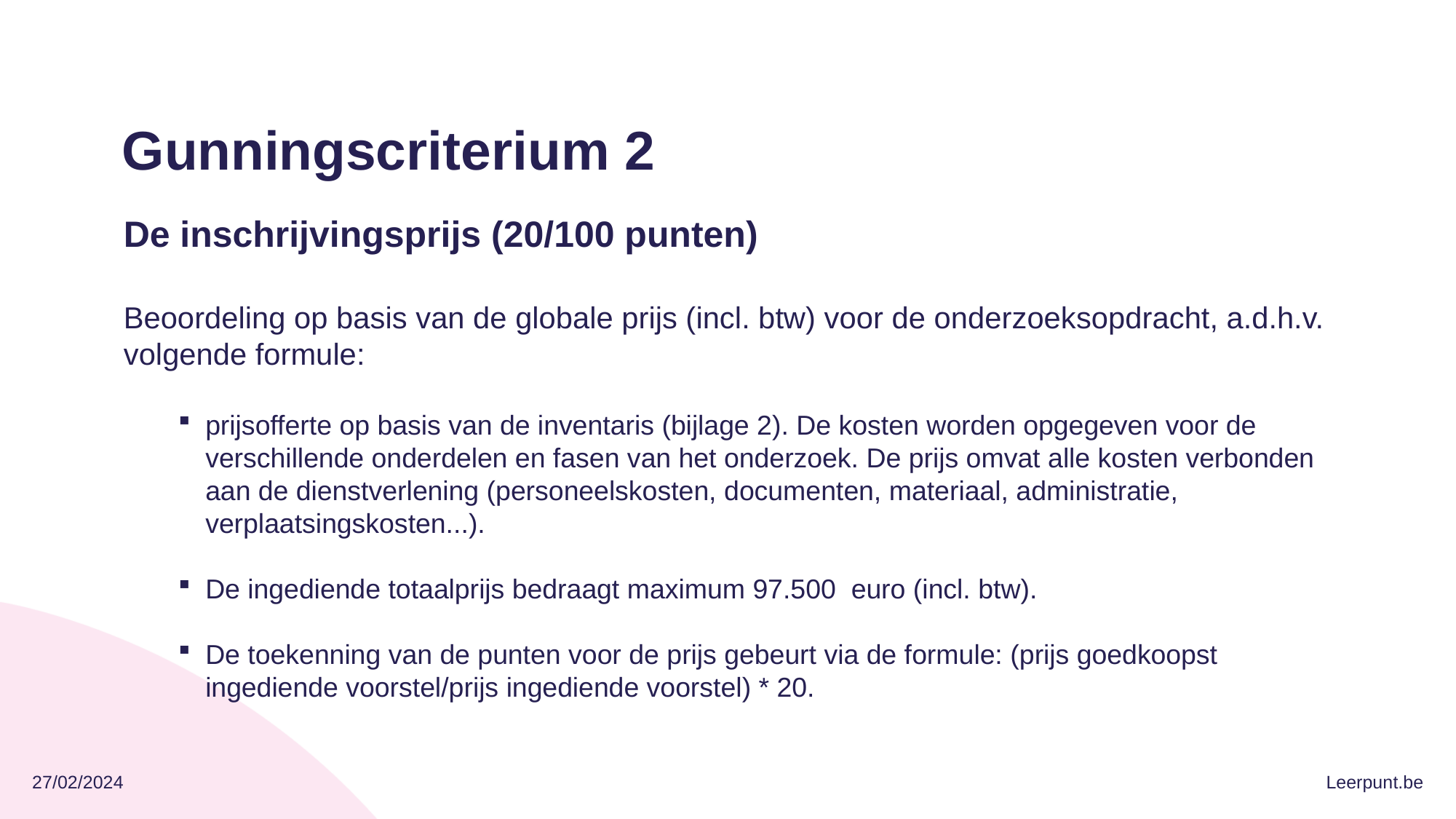

# Gunningscriterium 2
De inschrijvingsprijs (20/100 punten)

Beoordeling op basis van de globale prijs (incl. btw) voor de onderzoeksopdracht, a.d.h.v. volgende formule:

prijsofferte op basis van de inventaris (bijlage 2). De kosten worden opgegeven voor de verschillende onderdelen en fasen van het onderzoek. De prijs omvat alle kosten verbonden aan de dienstverlening (personeelskosten, documenten, materiaal, administratie, verplaatsingskosten...).

De ingediende totaalprijs bedraagt maximum 97.500  euro (incl. btw).

De toekenning van de punten voor de prijs gebeurt via de formule: (prijs goedkoopst ingediende voorstel/prijs ingediende voorstel) * 20.